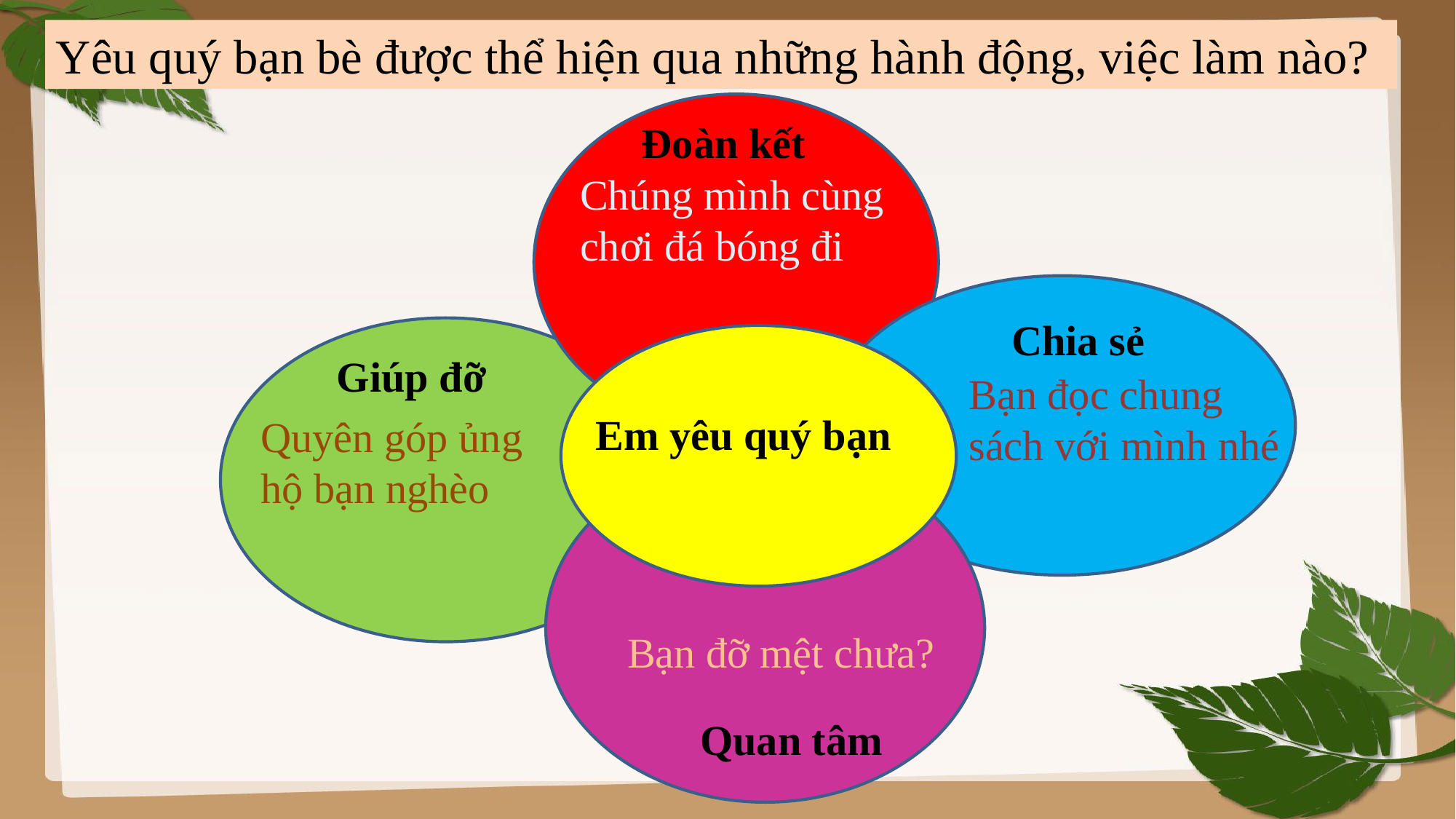

Yêu quý bạn bè được thể hiện qua những hành động, việc làm nào?

Đoàn kết
Chúng mình cùng chơi đá bóng đi

Chia sẻ

Giúp đỡ

Bạn đọc chung sách với mình nhé
Em yêu quý bạn

Quyên góp ủng hộ bạn nghèo

Bạn đỡ mệt chưa?
Quan tâm